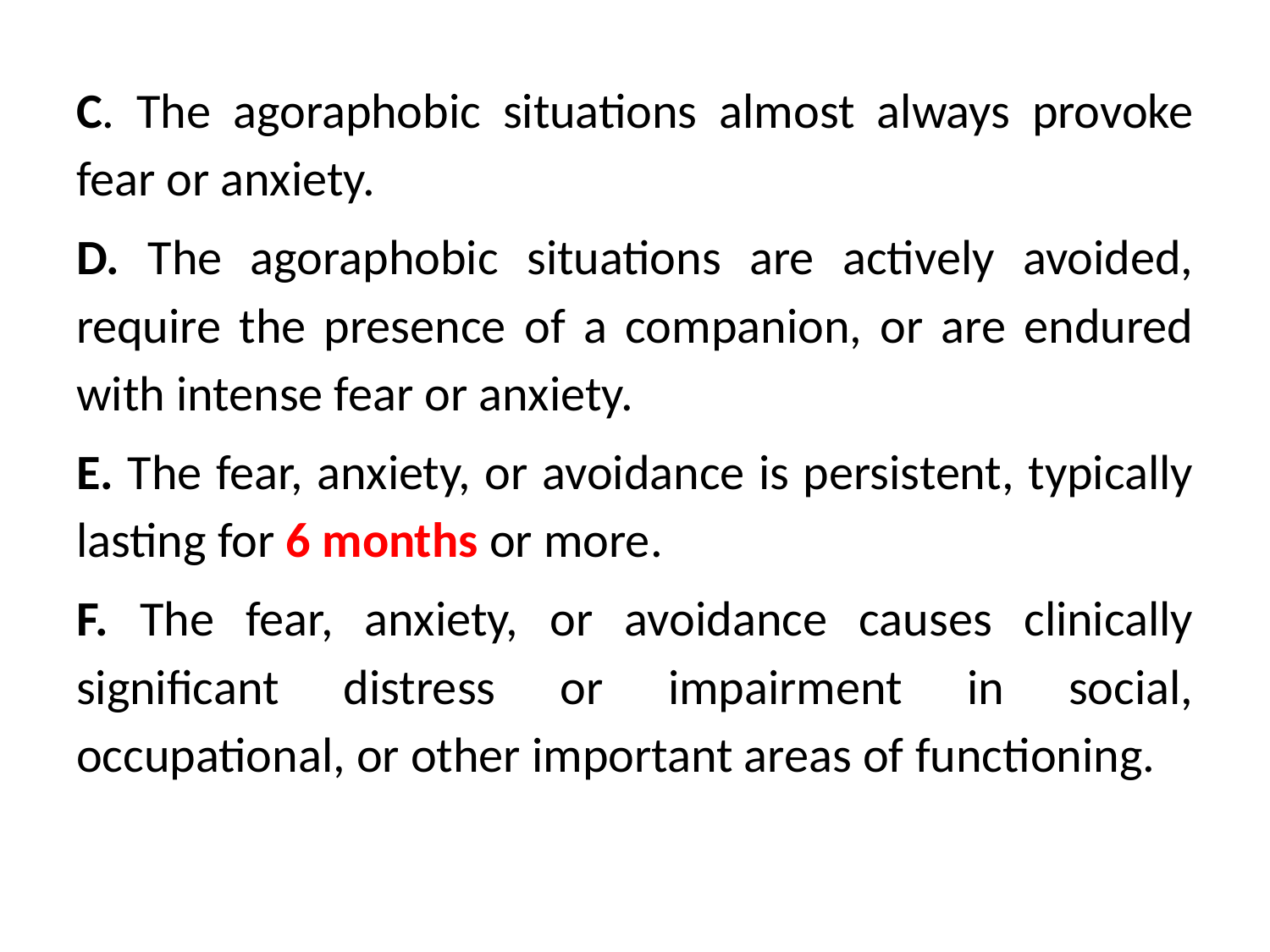

#
C. The agoraphobic situations almost always provoke fear or anxiety.
D. The agoraphobic situations are actively avoided, require the presence of a companion, or are endured with intense fear or anxiety.
E. The fear, anxiety, or avoidance is persistent, typically lasting for 6 months or more.
F. The fear, anxiety, or avoidance causes clinically significant distress or impairment in social, occupational, or other important areas of functioning.